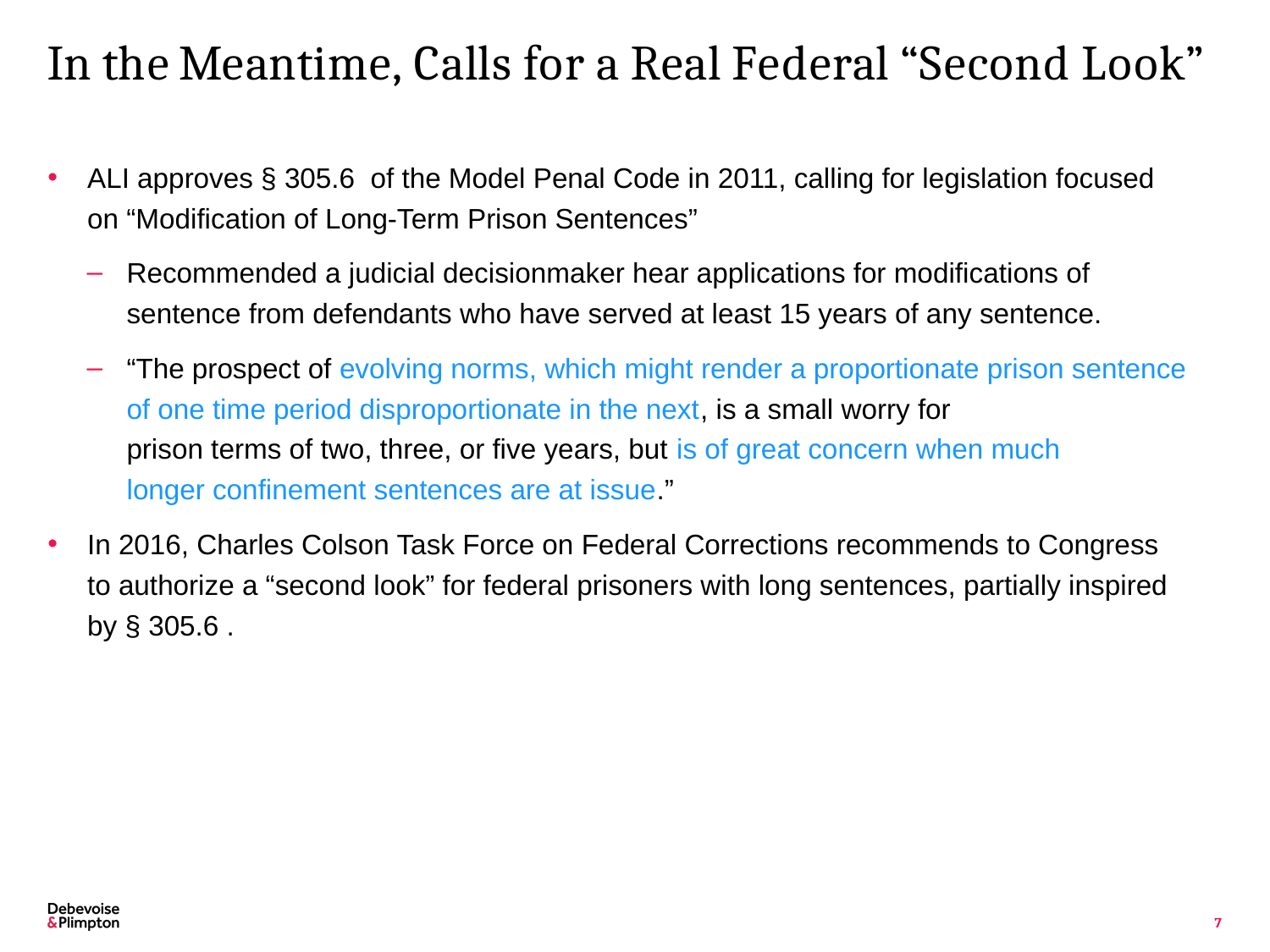

# In the Meantime, Calls for a Real Federal “Second Look”
ALI approves § 305.6  of the Model Penal Code in 2011, calling for legislation focused on “Modification of Long-Term Prison Sentences”
Recommended a judicial decisionmaker hear applications for modifications of sentence from defendants who have served at least 15 years of any sentence.
“The prospect of evolving norms, which might render a proportionate prison sentence of one time period disproportionate in the next, is a small worry for
prison terms of two, three, or five years, but is of great concern when much
longer confinement sentences are at issue.”
In 2016, Charles Colson Task Force on Federal Corrections recommends to Congress to authorize a “second look” for federal prisoners with long sentences, partially inspired by § 305.6 .